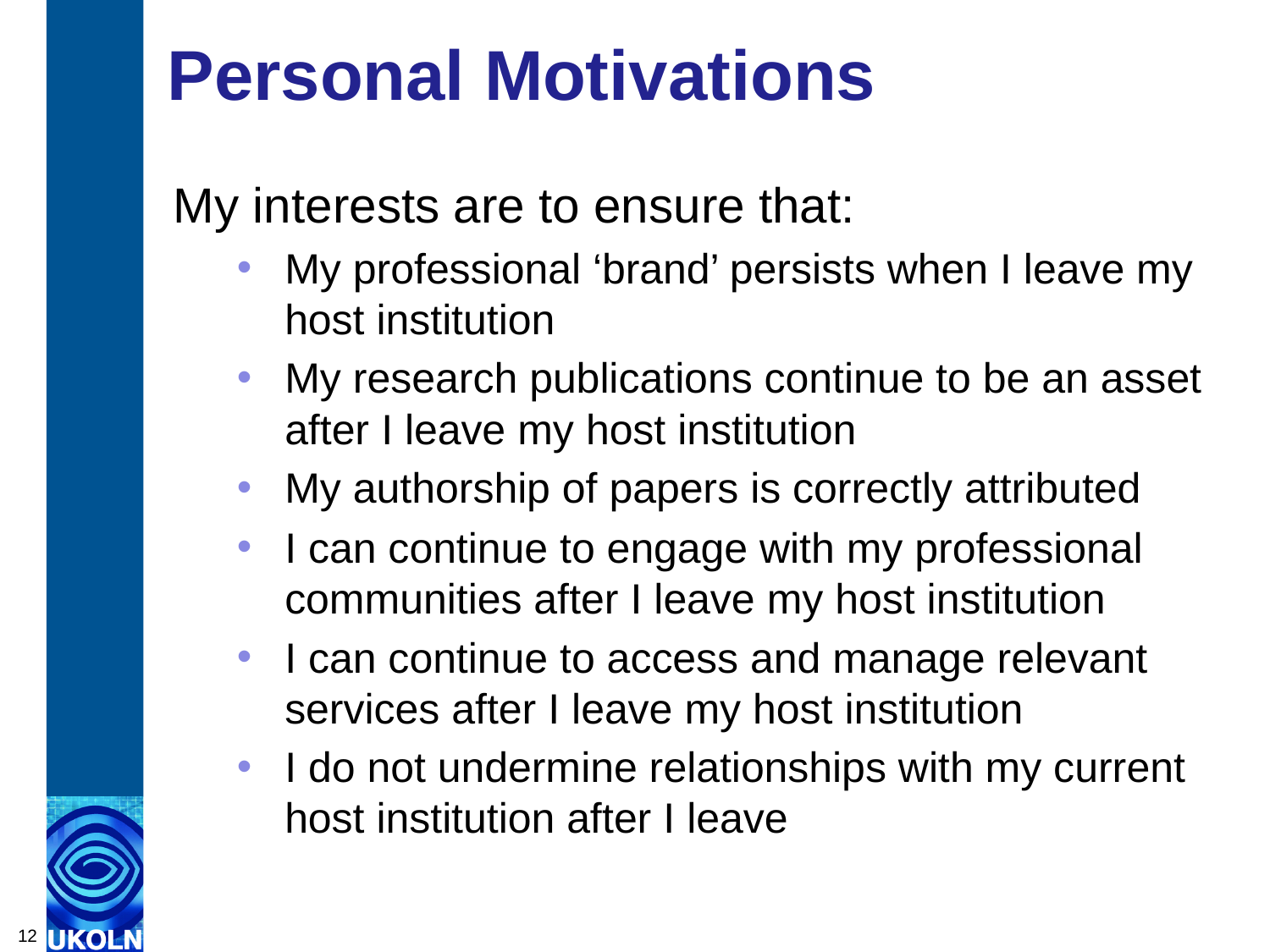

# Personal Motivations
My interests are to ensure that:
My professional ‘brand’ persists when I leave my host institution
My research publications continue to be an asset after I leave my host institution
My authorship of papers is correctly attributed
I can continue to engage with my professional communities after I leave my host institution
I can continue to access and manage relevant services after I leave my host institution
I do not undermine relationships with my current host institution after I leave

12